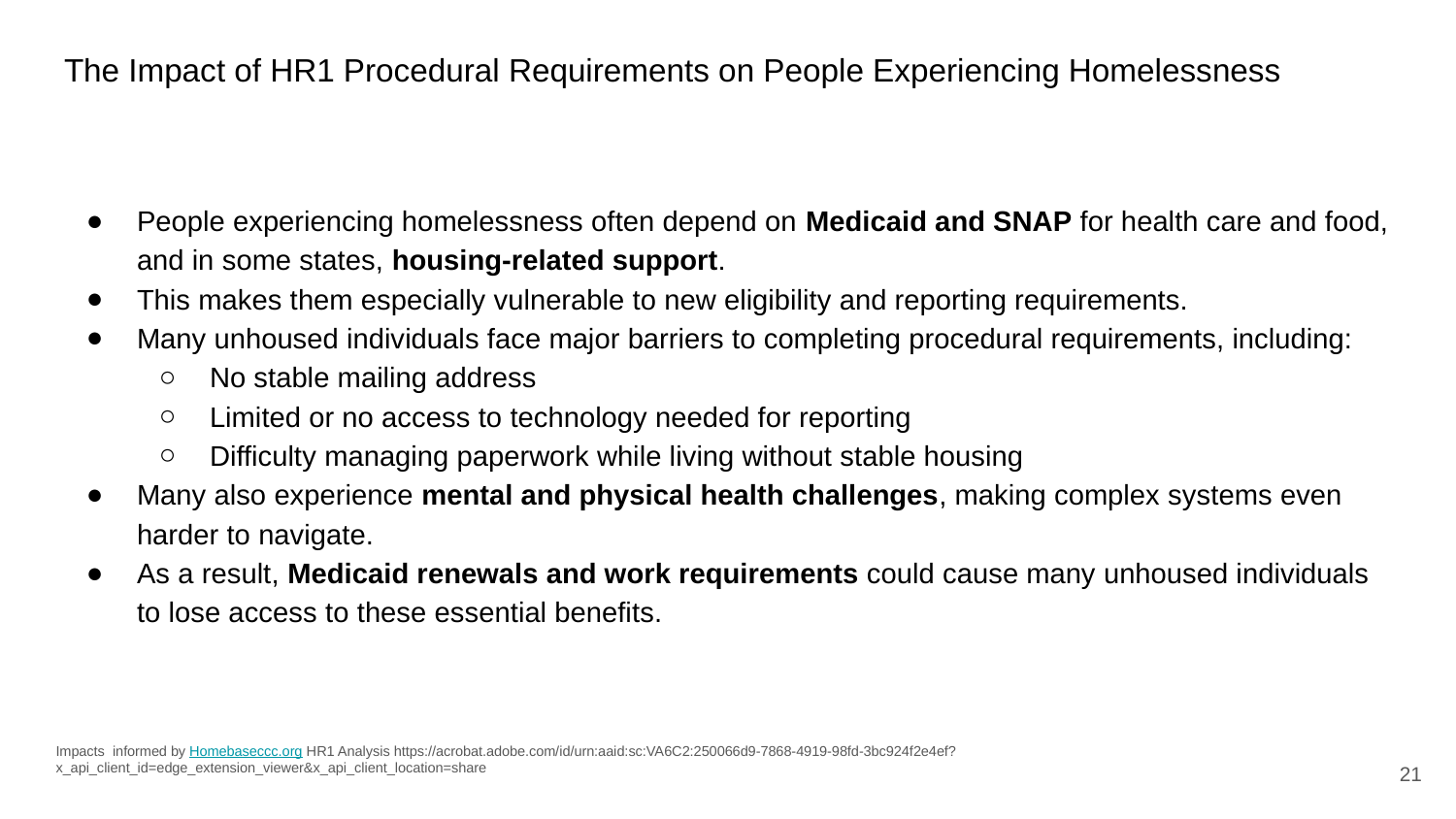

# The Impact of HR1 Procedural Requirements on People Experiencing Homelessness
People experiencing homelessness often depend on Medicaid and SNAP for health care and food, and in some states, housing-related support.
This makes them especially vulnerable to new eligibility and reporting requirements.
Many unhoused individuals face major barriers to completing procedural requirements, including:
No stable mailing address
Limited or no access to technology needed for reporting
Difficulty managing paperwork while living without stable housing
Many also experience mental and physical health challenges, making complex systems even harder to navigate.
As a result, Medicaid renewals and work requirements could cause many unhoused individuals to lose access to these essential benefits.

Impacts  informed by Homebaseccc.org HR1 Analysis https://acrobat.adobe.com/id/urn:aaid:sc:VA6C2:250066d9-7868-4919-98fd-3bc924f2e4ef?x_api_client_id=edge_extension_viewer&x_api_client_location=share
21